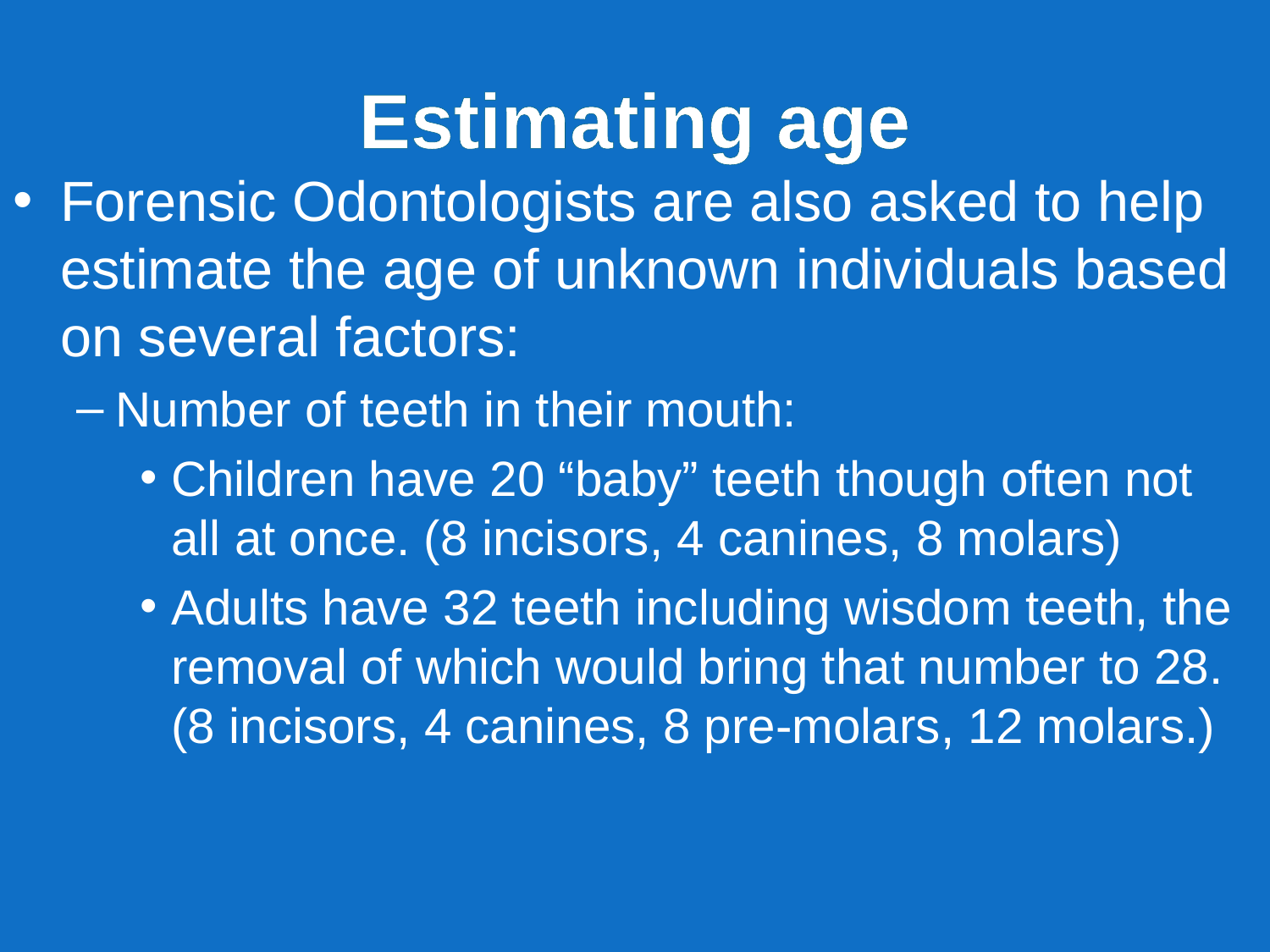

# Estimating age
Forensic Odontologists are also asked to help estimate the age of unknown individuals based on several factors:
Number of teeth in their mouth:
Children have 20 “baby” teeth though often not all at once. (8 incisors, 4 canines, 8 molars)
Adults have 32 teeth including wisdom teeth, the removal of which would bring that number to 28. (8 incisors, 4 canines, 8 pre-molars, 12 molars.)